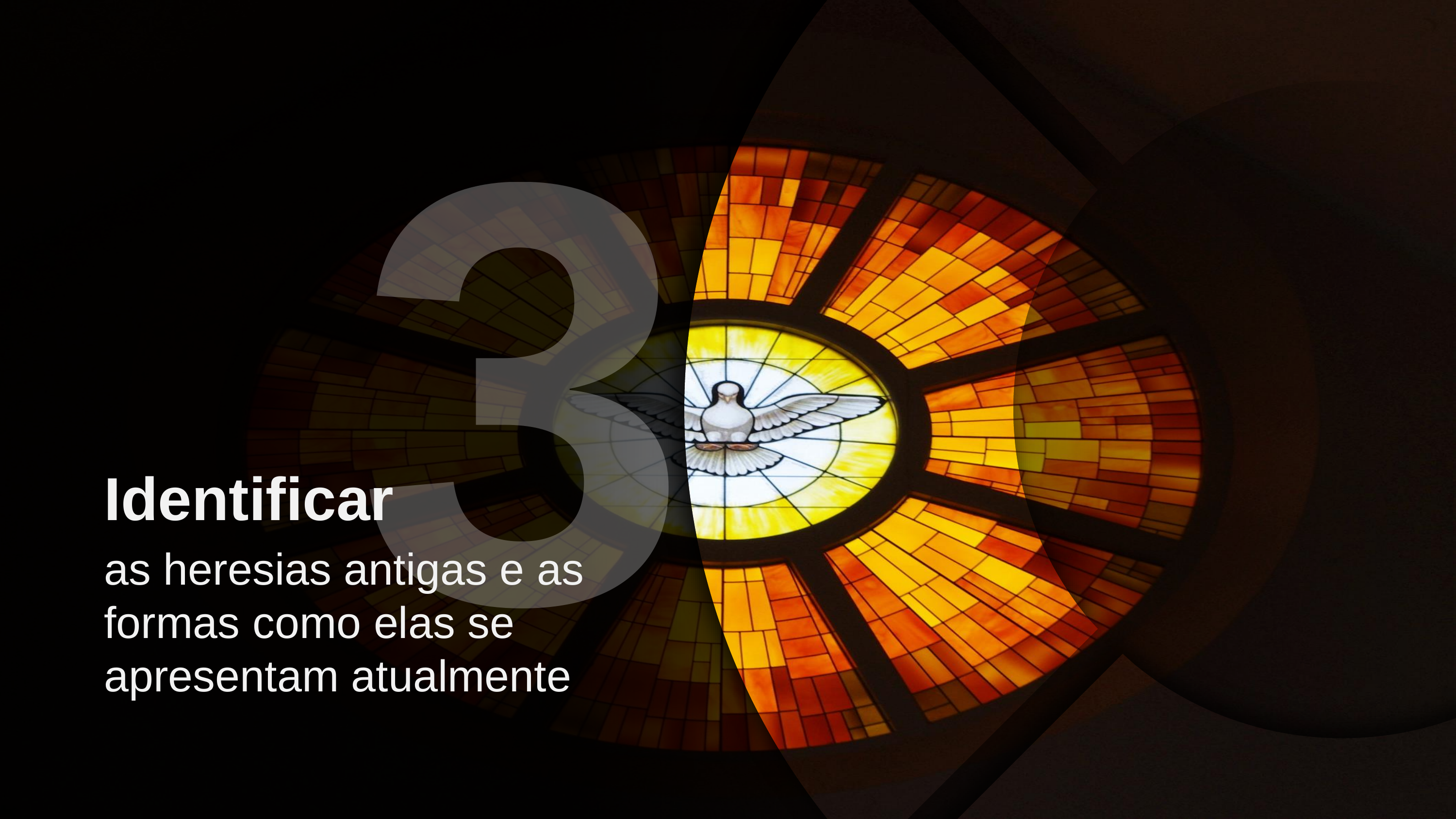

2

Apresentar
o conceito de Apologética Cristã
3

Identificar
as heresias antigas e as formas como elas se apresentam atualmente